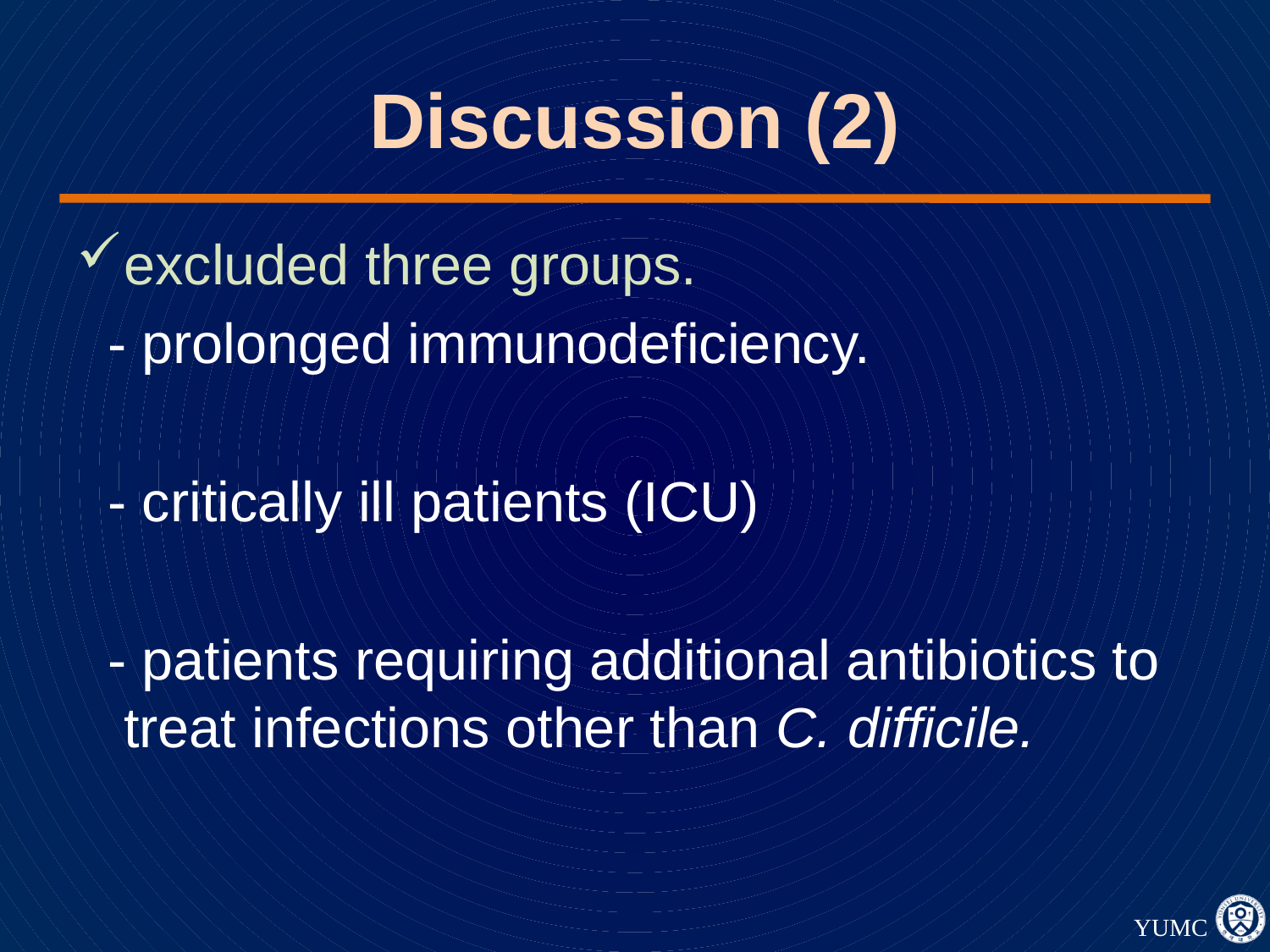

# Discussion (2)
excluded three groups.
  - prolonged immunodeficiency.

  - critically ill patients (ICU)

  - patients requiring additional antibiotics to treat infections other than C. difficile.